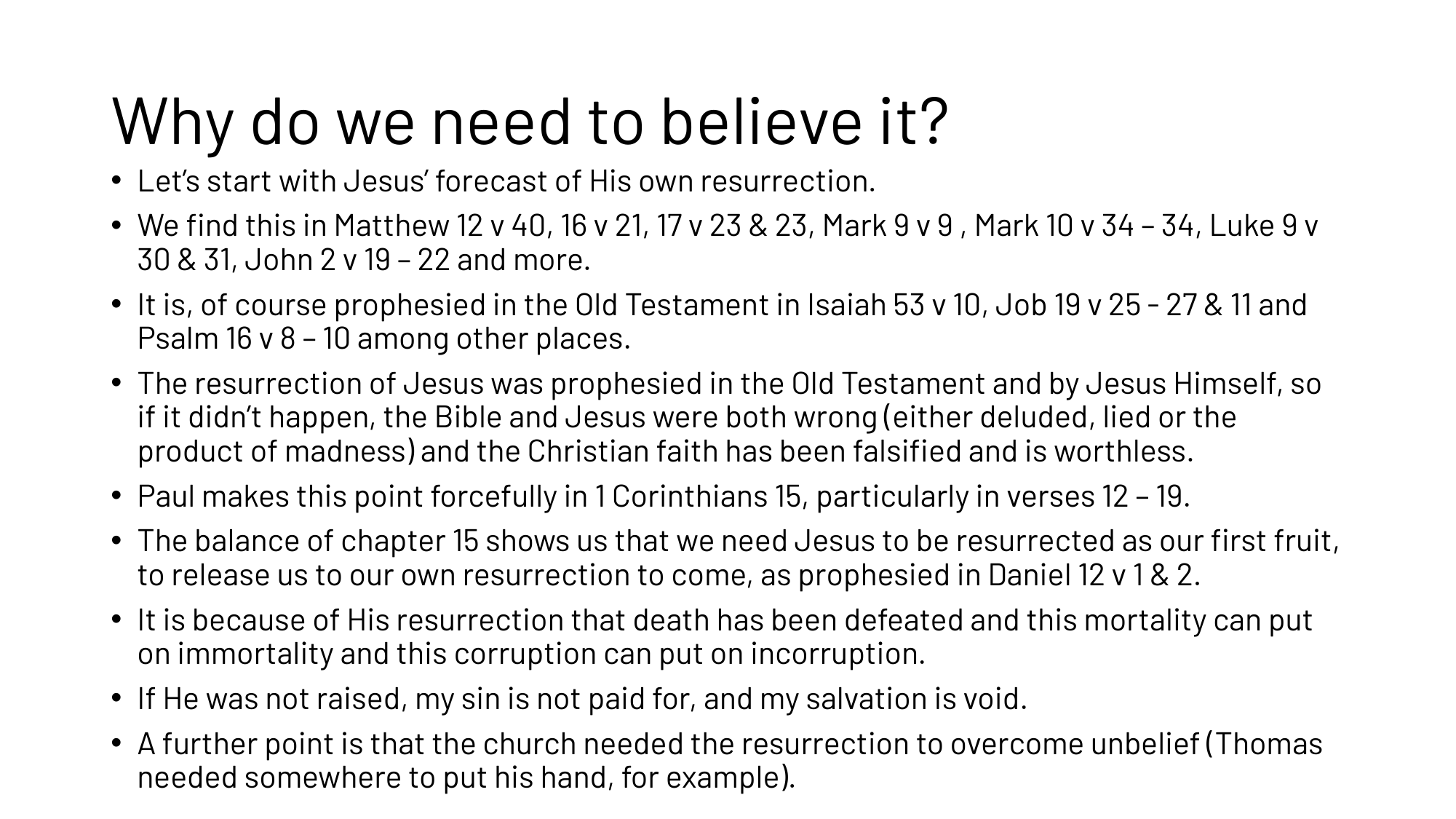

# Why do we need to believe it?
Let’s start with Jesus’ forecast of His own resurrection.
We find this in Matthew 12 v 40, 16 v 21, 17 v 23 & 23, Mark 9 v 9 , Mark 10 v 34 – 34, Luke 9 v 30 & 31, John 2 v 19 – 22 and more.
It is, of course prophesied in the Old Testament in Isaiah 53 v 10, Job 19 v 25 - 27 & 11 and Psalm 16 v 8 – 10 among other places.
The resurrection of Jesus was prophesied in the Old Testament and by Jesus Himself, so if it didn’t happen, the Bible and Jesus were both wrong (either deluded, lied or the product of madness) and the Christian faith has been falsified and is worthless.
Paul makes this point forcefully in 1 Corinthians 15, particularly in verses 12 – 19.
The balance of chapter 15 shows us that we need Jesus to be resurrected as our first fruit, to release us to our own resurrection to come, as prophesied in Daniel 12 v 1 & 2.
It is because of His resurrection that death has been defeated and this mortality can put on immortality and this corruption can put on incorruption.
If He was not raised, my sin is not paid for, and my salvation is void.
A further point is that the church needed the resurrection to overcome unbelief (Thomas needed somewhere to put his hand, for example).